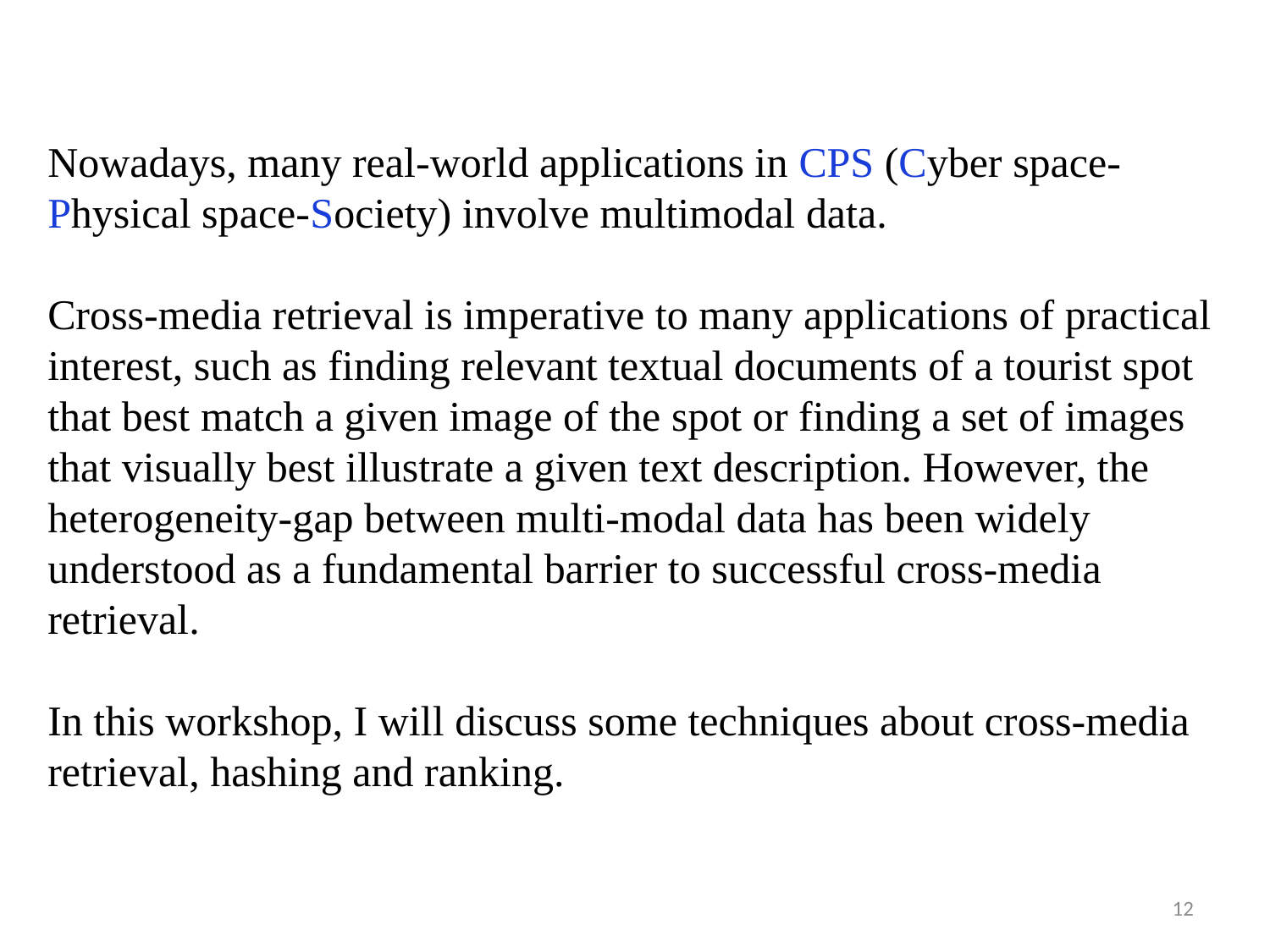

# Nowadays, many real-world applications in CPS (Cyber space-Physical space-Society) involve multimodal data. Cross-media retrieval is imperative to many applications of practical interest, such as finding relevant textual documents of a tourist spot that best match a given image of the spot or finding a set of images that visually best illustrate a given text description. However, the heterogeneity-gap between multi-modal data has been widely understood as a fundamental barrier to successful cross-media retrieval.  In this workshop, I will discuss some techniques about cross-media retrieval, hashing and ranking.
12